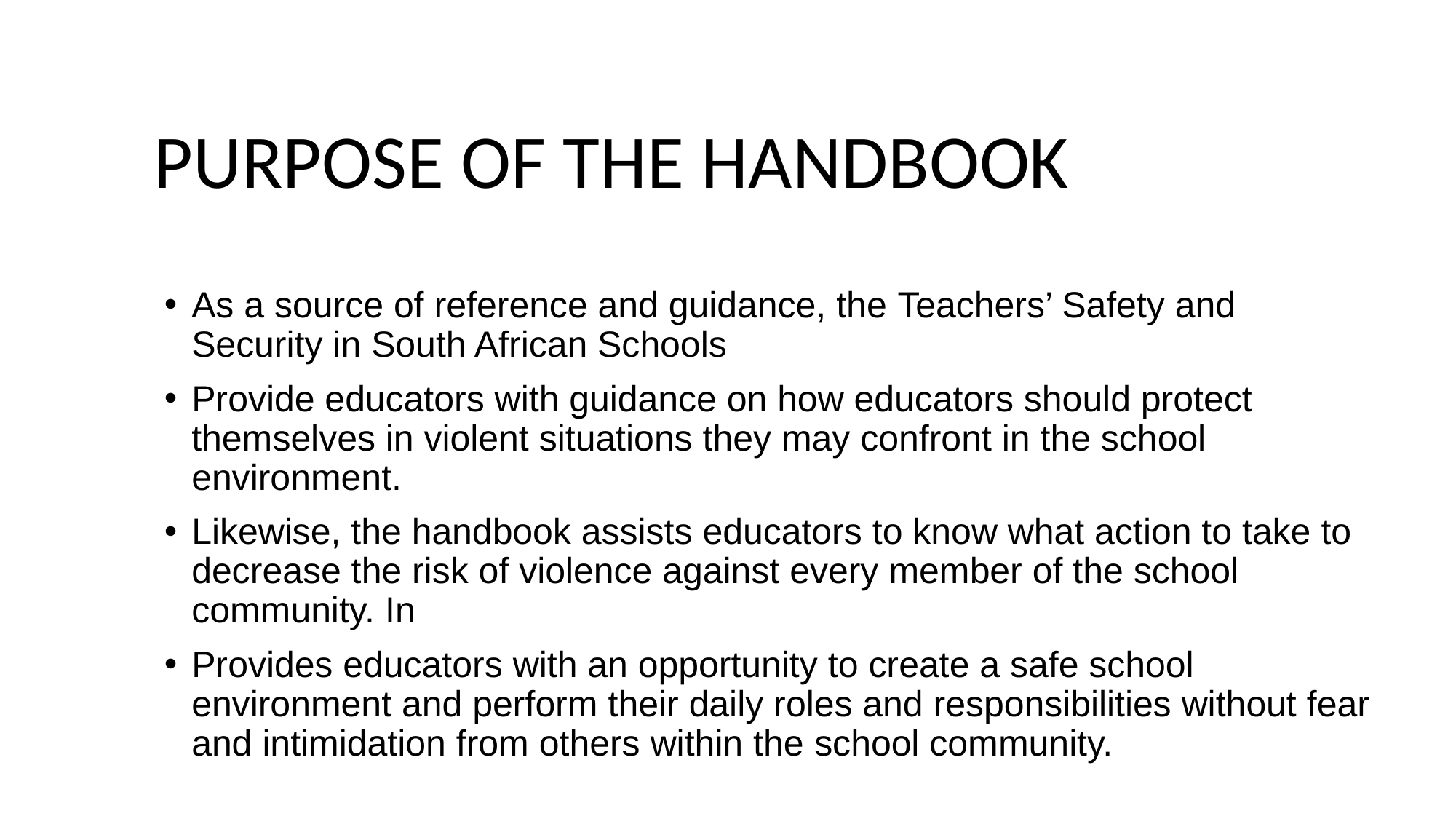

# PURPOSE OF THE HANDBOOK
As a source of reference and guidance, the Teachers’ Safety and Security in South African Schools
Provide educators with guidance on how educators should protect themselves in violent situations they may confront in the school environment.
Likewise, the handbook assists educators to know what action to take to decrease the risk of violence against every member of the school community. In
Provides educators with an opportunity to create a safe school environment and perform their daily roles and responsibilities without fear and intimidation from others within the school community.
112